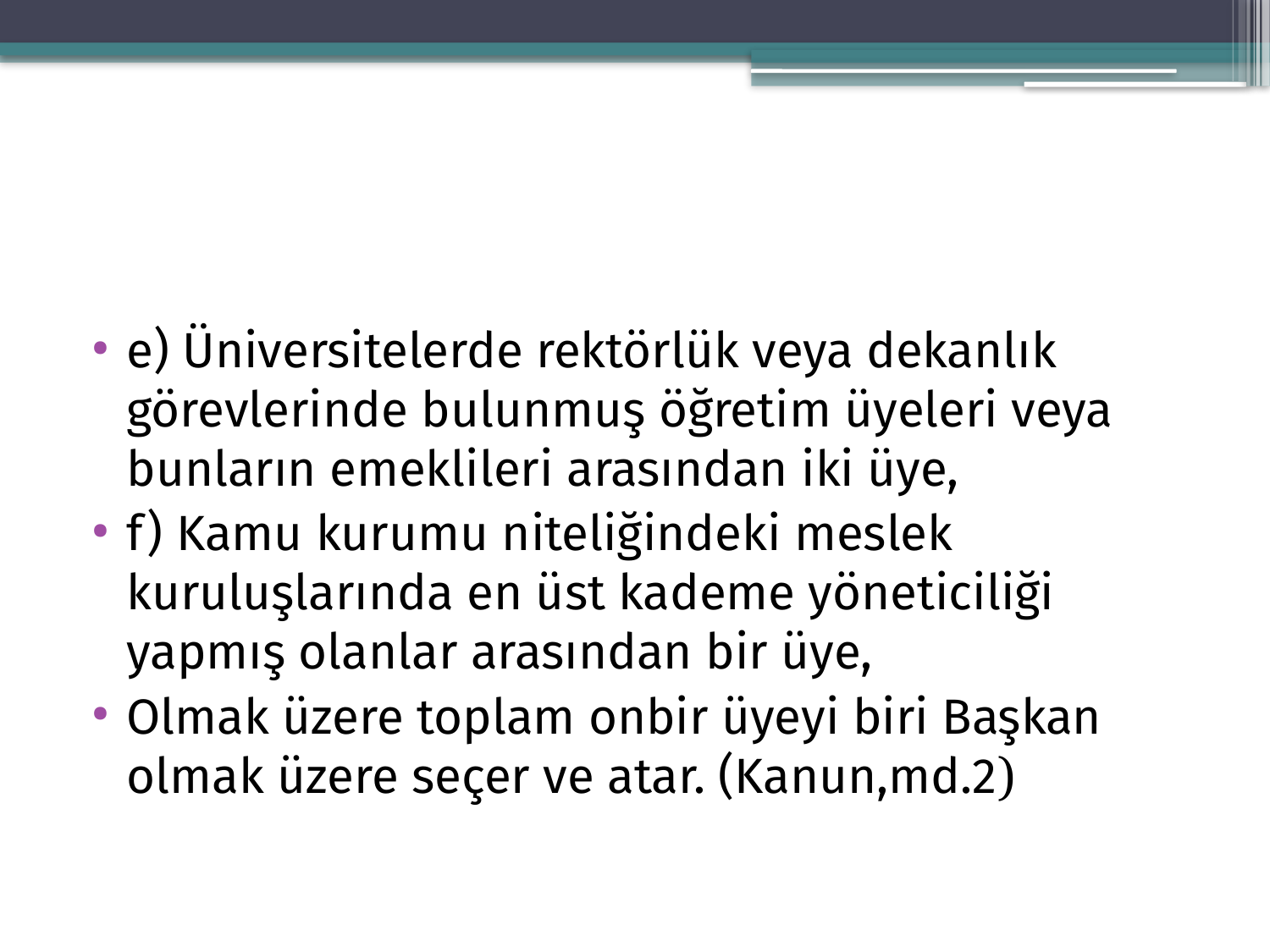

#
e) Üniversitelerde rektörlük veya dekanlık görevlerinde bulunmuş öğretim üyeleri veya bunların emeklileri arasından iki üye,
f) Kamu kurumu niteliğindeki meslek kuruluşlarında en üst kademe yöneticiliği yapmış olanlar arasından bir üye,
Olmak üzere toplam onbir üyeyi biri Başkan olmak üzere seçer ve atar. (Kanun,md.2)